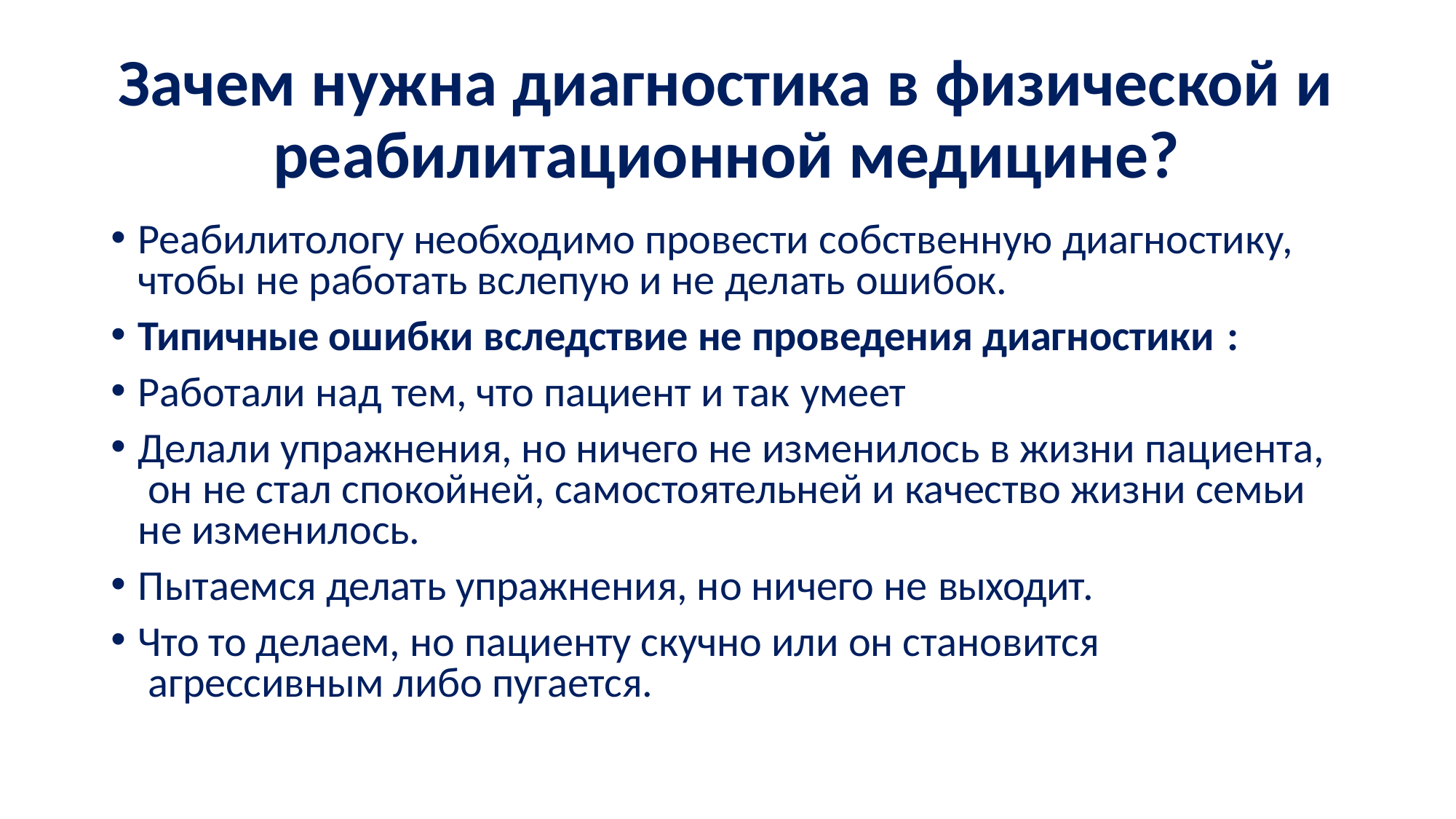

# Зачем нужна диагностика в физической и  реабилитационной медицине?
Реабилитологу необходимо провести собственную диагностику,  чтобы не работать вслепую и не делать ошибок.
Типичные ошибки вследствие не проведения диагностики :
Работали над тем, что пациент и так умеет
Делали упражнения, но ничего не изменилось в жизни пациента,  он не стал спокойней, самостоятельней и качество жизни семьи  не изменилось.
Пытаемся делать упражнения, но ничего не выходит.
Что то делаем, но пациенту скучно или он становится  агрессивным либо пугается.